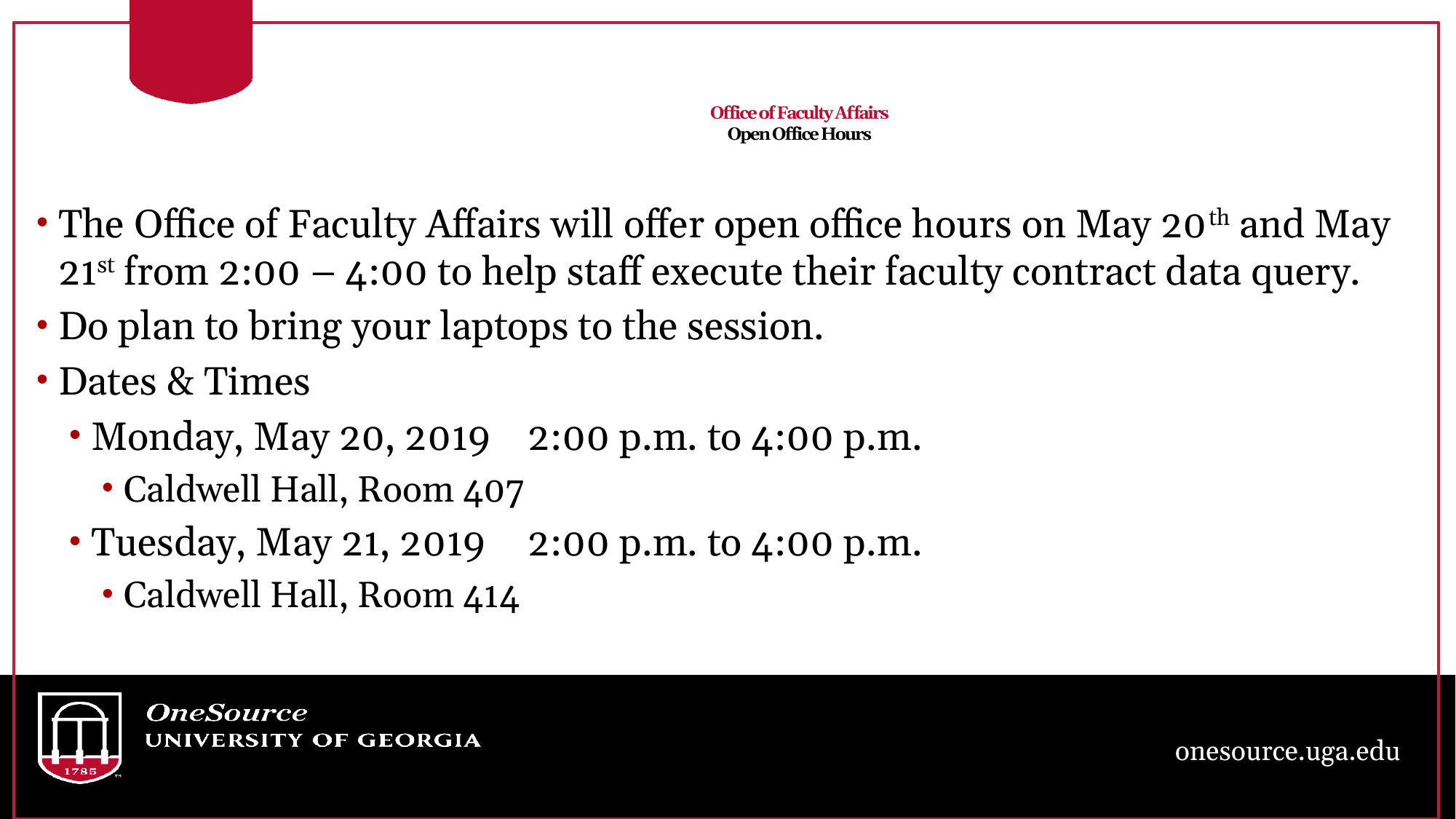

# Office of Faculty Affairs Open Office Hours
The Office of Faculty Affairs will offer open office hours on May 20th and May 21st from 2:00 – 4:00 to help staff execute their faculty contract data query.
Do plan to bring your laptops to the session.
Dates & Times
Monday, May 20, 2019	2:00 p.m. to 4:00 p.m.
Caldwell Hall, Room 407
Tuesday, May 21, 2019	2:00 p.m. to 4:00 p.m.
Caldwell Hall, Room 414